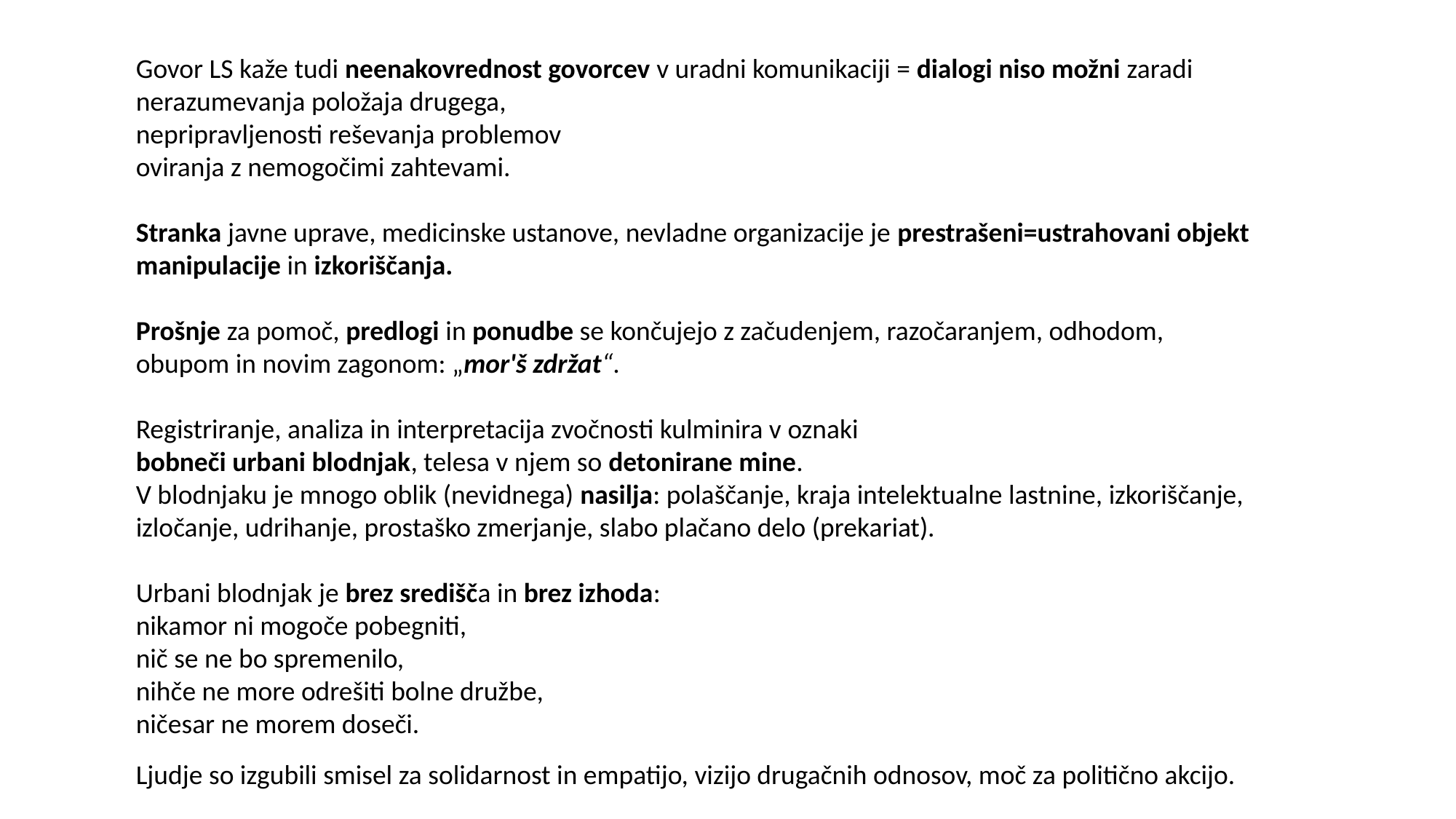

Govor LS kaže tudi neenakovrednost govorcev v uradni komunikaciji = dialogi niso možni zaradi
nerazumevanja položaja drugega,
nepripravljenosti reševanja problemov
oviranja z nemogočimi zahtevami.

Stranka javne uprave, medicinske ustanove, nevladne organizacije je prestrašeni=ustrahovani objekt manipulacije in izkoriščanja.

Prošnje za pomoč, predlogi in ponudbe se končujejo z začudenjem, razočaranjem, odhodom,
obupom in novim zagonom: „mor'š zdržat“.

Registriranje, analiza in interpretacija zvočnosti kulminira v oznaki
bobneči urbani blodnjak, telesa v njem so detonirane mine.
V blodnjaku je mnogo oblik (nevidnega) nasilja: polaščanje, kraja intelektualne lastnine, izkoriščanje, izločanje, udrihanje, prostaško zmerjanje, slabo plačano delo (prekariat).

Urbani blodnjak je brez središča in brez izhoda:
nikamor ni mogoče pobegniti,
nič se ne bo spremenilo,
nihče ne more odrešiti bolne družbe,
ničesar ne morem doseči.

Ljudje so izgubili smisel za solidarnost in empatijo, vizijo drugačnih odnosov, moč za politično akcijo.